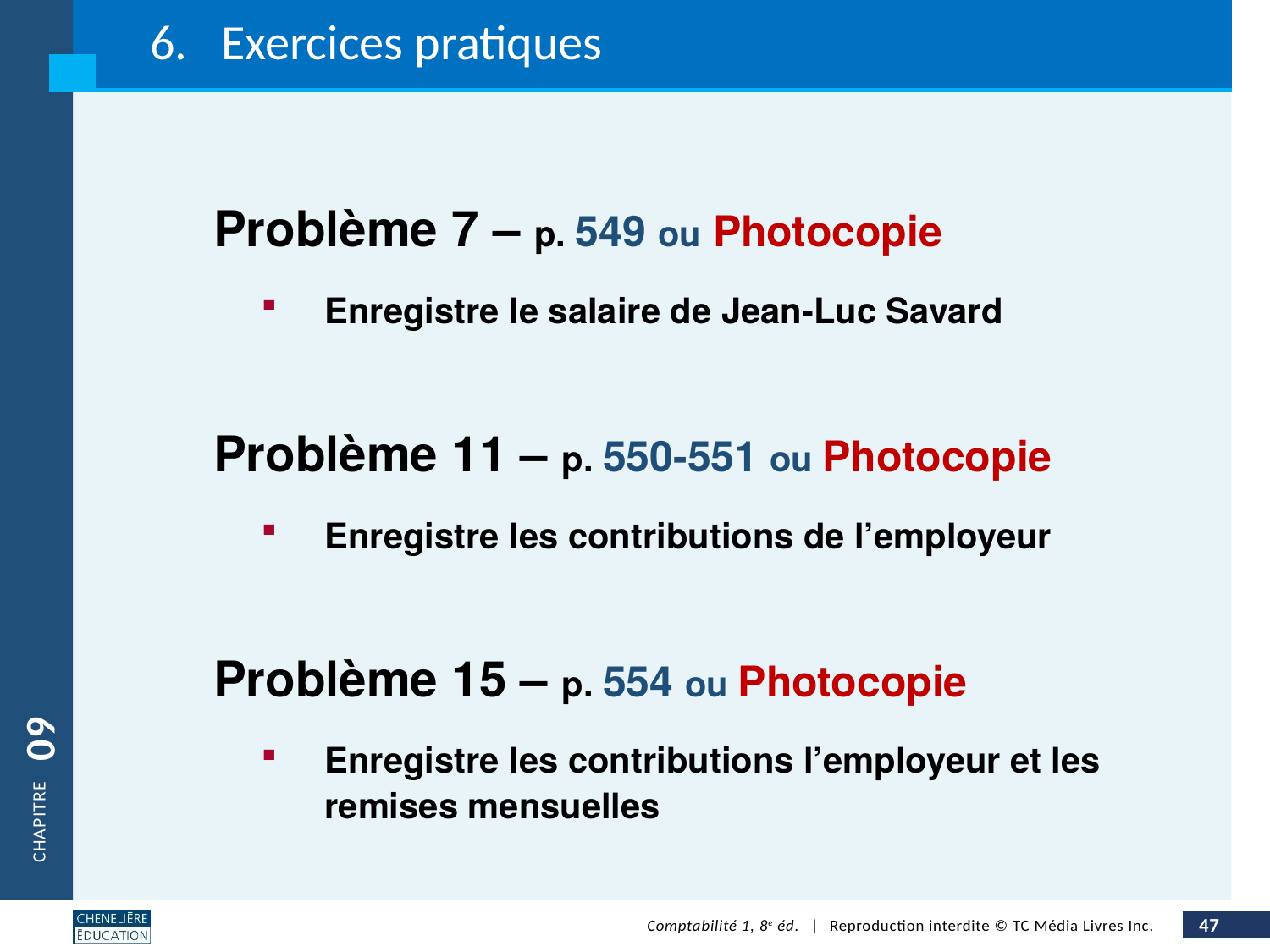

Exercices pratiques
Problème 7 – p. 549 ou Photocopie
Enregistre le salaire de Jean-Luc Savard

Problème 11 – p. 550-551 ou Photocopie
Enregistre les contributions de l’employeur

Problème 15 – p. 554 ou Photocopie
Enregistre les contributions l’employeur et les remises mensuelles

09